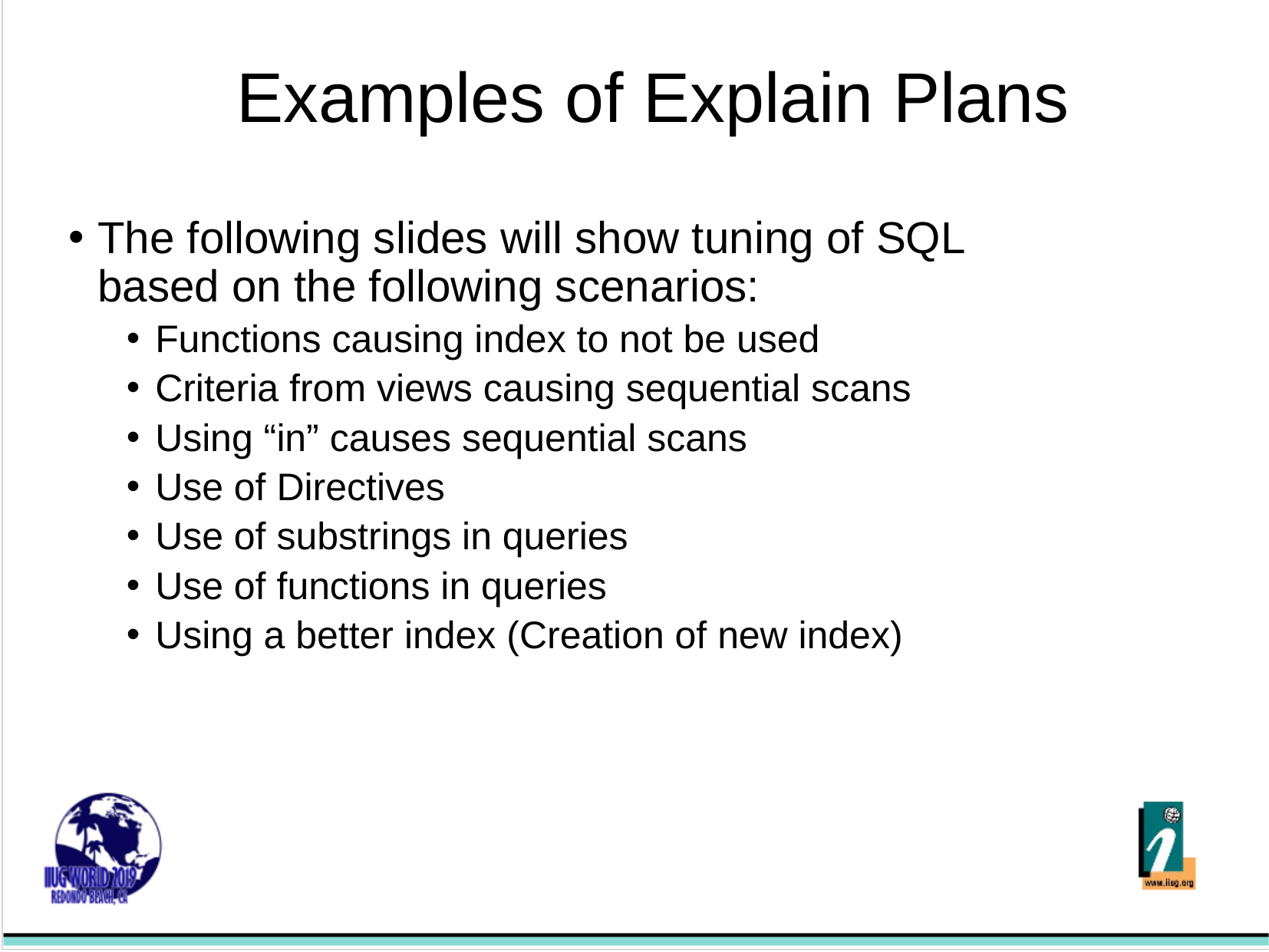

Examples of Explain Plans

The following slides will show tuning of SQL based on the following scenarios:
Functions causing index to not be used
Criteria from views causing sequential scans
Using “in” causes sequential scans
Use of Directives
Use of substrings in queries
Use of functions in queries
Using a better index (Creation of new index)